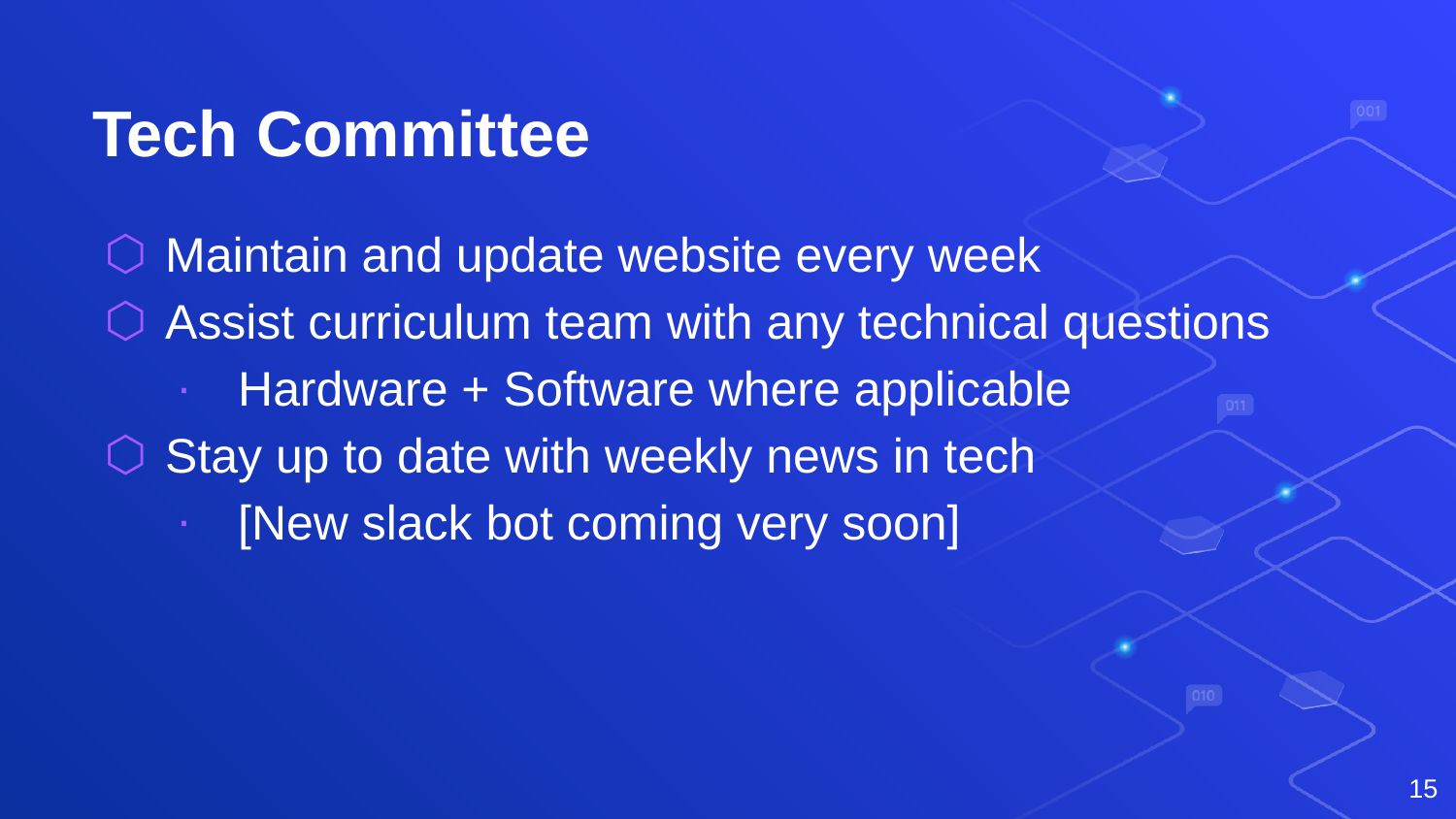

# Tech Committee
Maintain and update website every week
Assist curriculum team with any technical questions
Hardware + Software where applicable
Stay up to date with weekly news in tech
[New slack bot coming very soon]

15